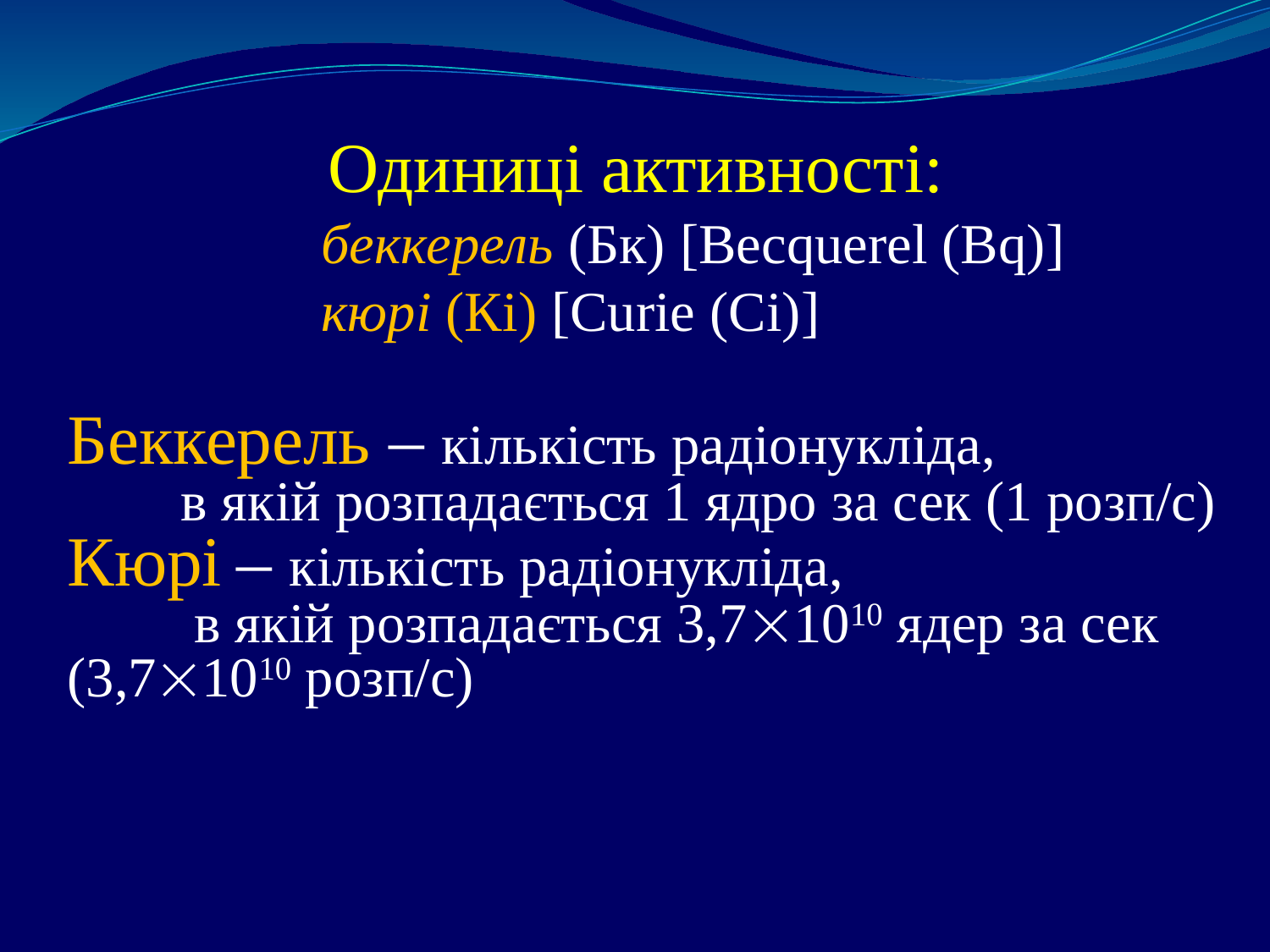

Одиниці активності:
		беккерель (Бк) [Becquerel (Bq)]
		кюрі (Кi) [Curie (Ci)]

Беккерель – кількість радіонукліда,
        в якій розпадається 1 ядро за сек (1 розп/с)
Кюрі – кількість радіонукліда,
	в якій розпадається 3,7×1010 ядер за сек 	(3,7×1010 розп/с)